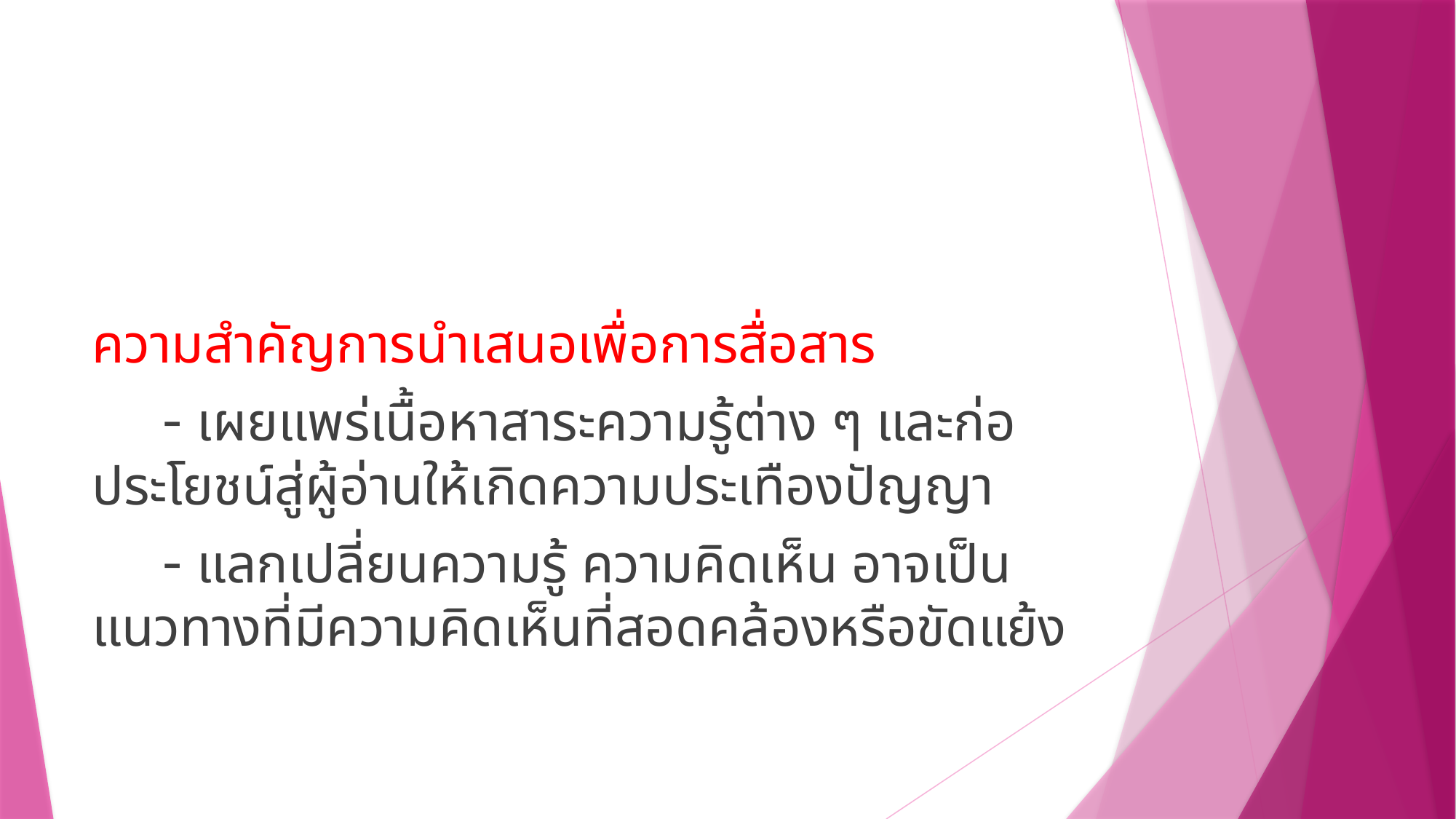

#

ความสำคัญการนำเสนอเพื่อการสื่อสาร
     - เผยแพร่เนื้อหาสาระความรู้ต่าง ๆ และก่อประโยชน์สู่ผู้อ่านให้เกิดความประเทืองปัญญา
     - แลกเปลี่ยนความรู้ ความคิดเห็น อาจเป็นแนวทางที่มีความคิดเห็นที่สอดคล้องหรือขัดแย้ง